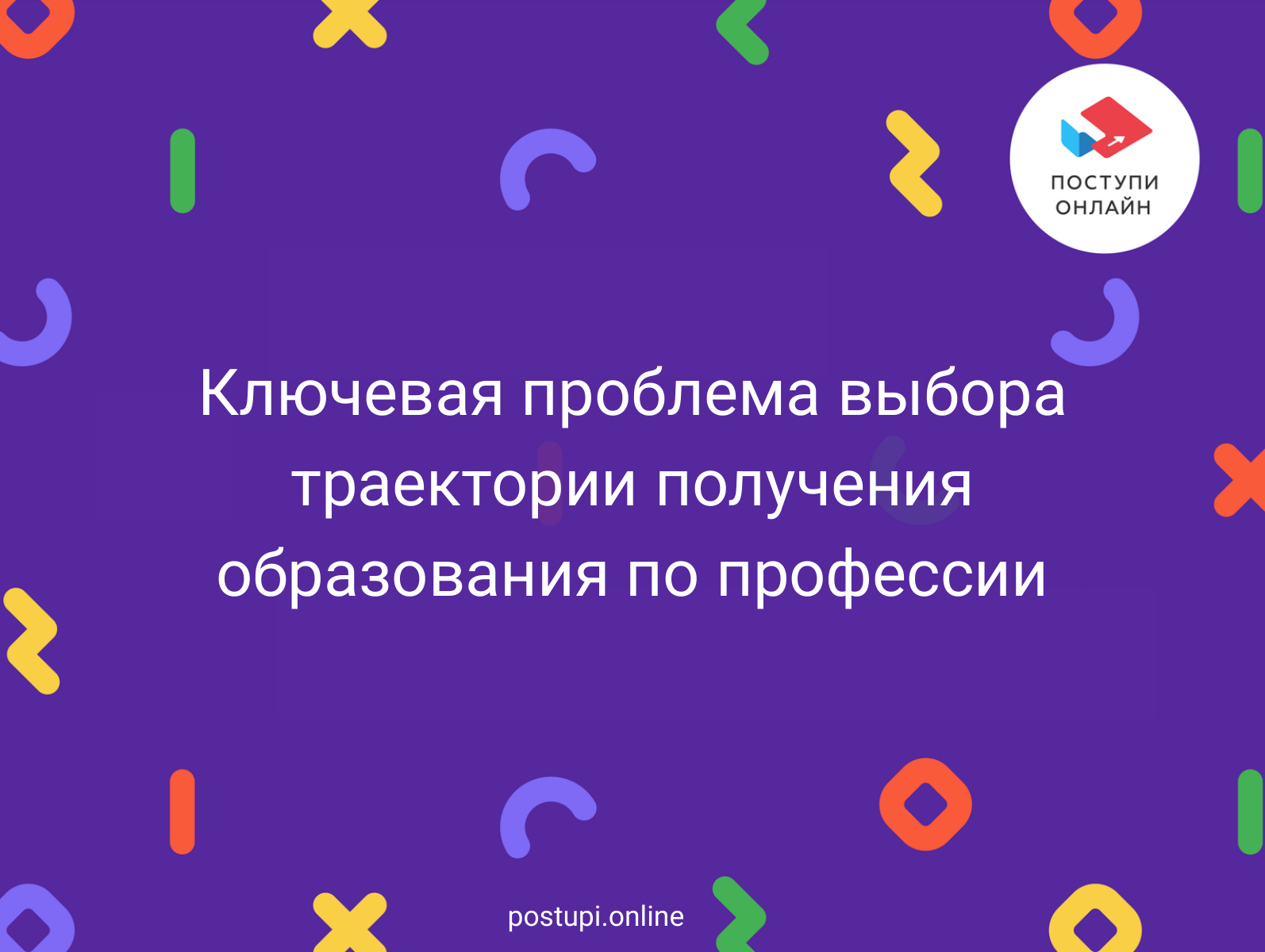

Ключевая проблема выбора траектории получения образования по профессии

postupi.online